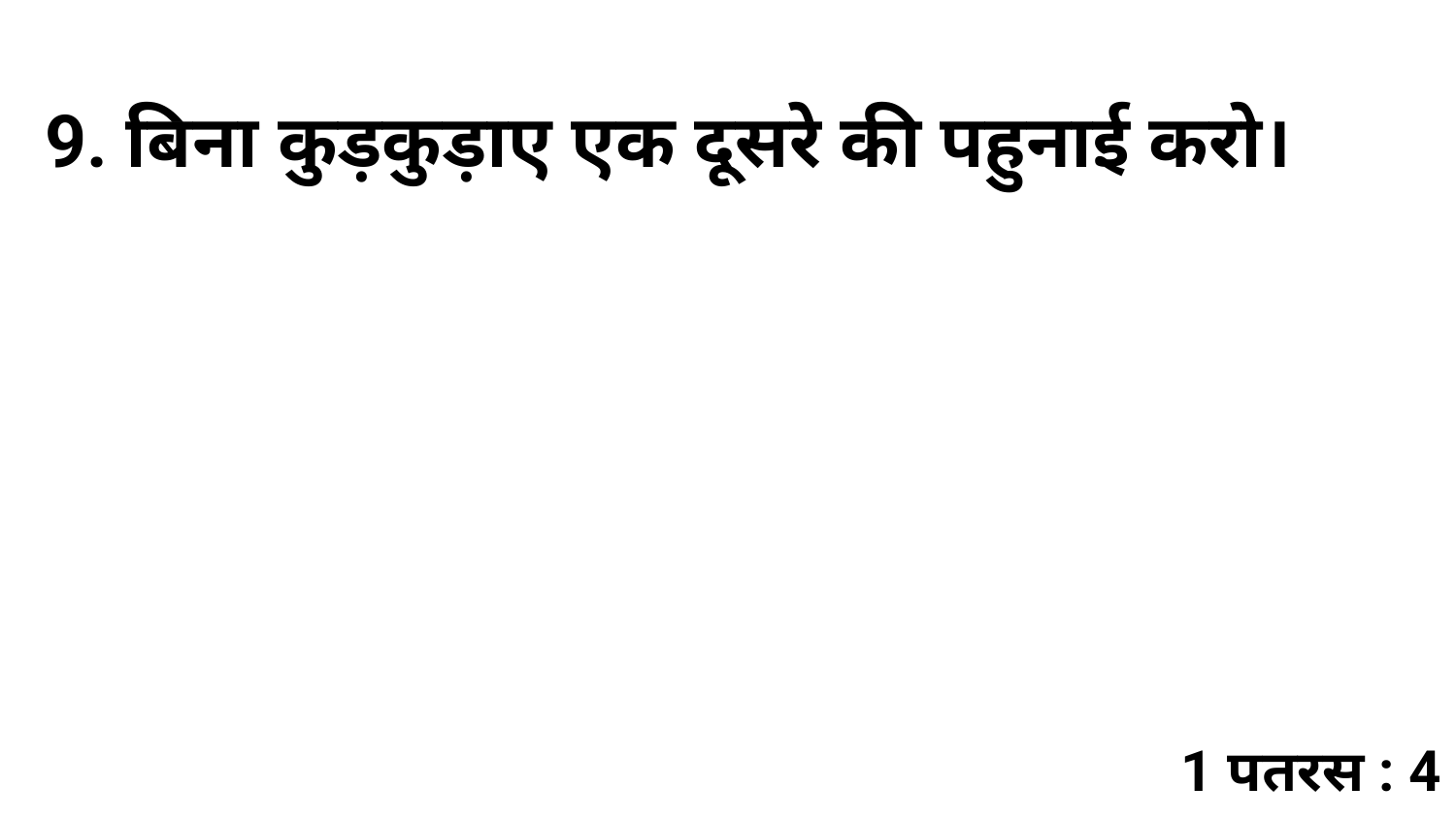

9. बिना कुड़कुड़ाए एक दूसरे की पहुनाई करो।
1 पतरस : 4